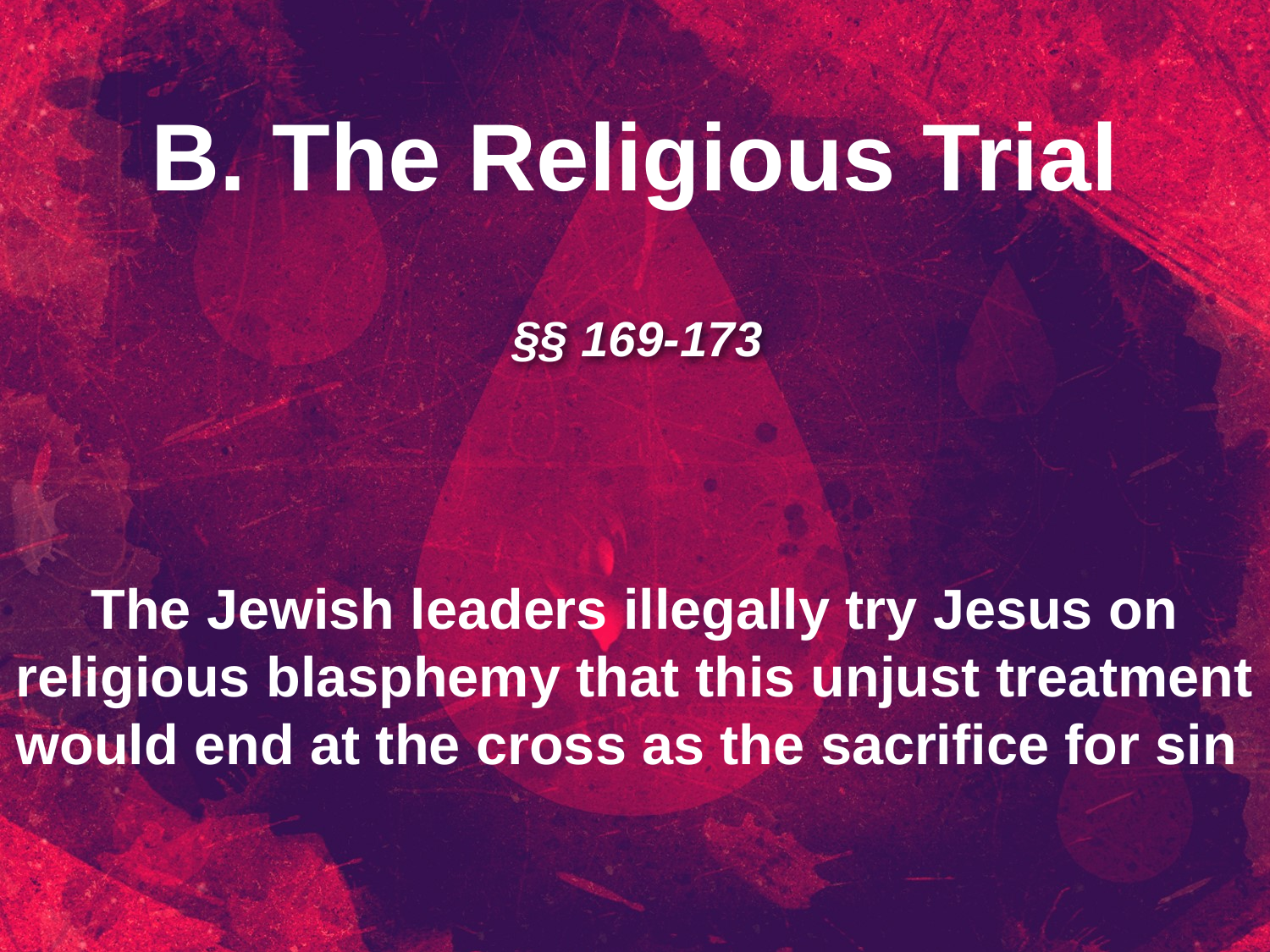

B. The Religious Trial
§§ 169-173
The Jewish leaders illegally try Jesus on religious blasphemy that this unjust treatment would end at the cross as the sacrifice for sin